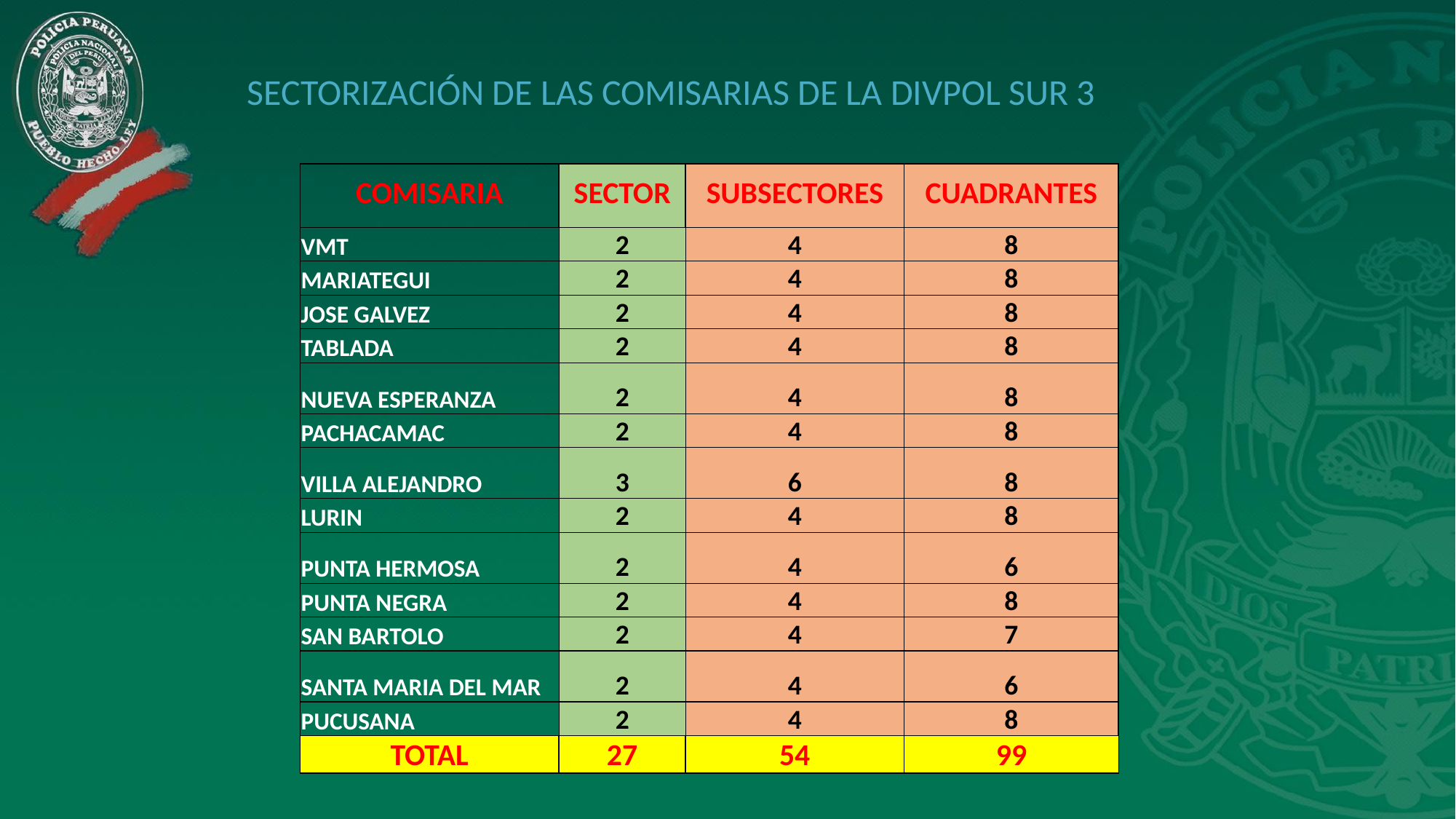

SECTORIZACIÓN DE LAS COMISARIAS DE LA DIVPOL SUR 3

| COMISARIA | SECTOR | SUBSECTORES | CUADRANTES |
| --- | --- | --- | --- |
| VMT | 2 | 4 | 8 |
| MARIATEGUI | 2 | 4 | 8 |
| JOSE GALVEZ | 2 | 4 | 8 |
| TABLADA | 2 | 4 | 8 |
| NUEVA ESPERANZA | 2 | 4 | 8 |
| PACHACAMAC | 2 | 4 | 8 |
| VILLA ALEJANDRO | 3 | 6 | 8 |
| LURIN | 2 | 4 | 8 |
| PUNTA HERMOSA | 2 | 4 | 6 |
| PUNTA NEGRA | 2 | 4 | 8 |
| SAN BARTOLO | 2 | 4 | 7 |
| SANTA MARIA DEL MAR | 2 | 4 | 6 |
| PUCUSANA | 2 | 4 | 8 |
| TOTAL | 27 | 54 | 99 |